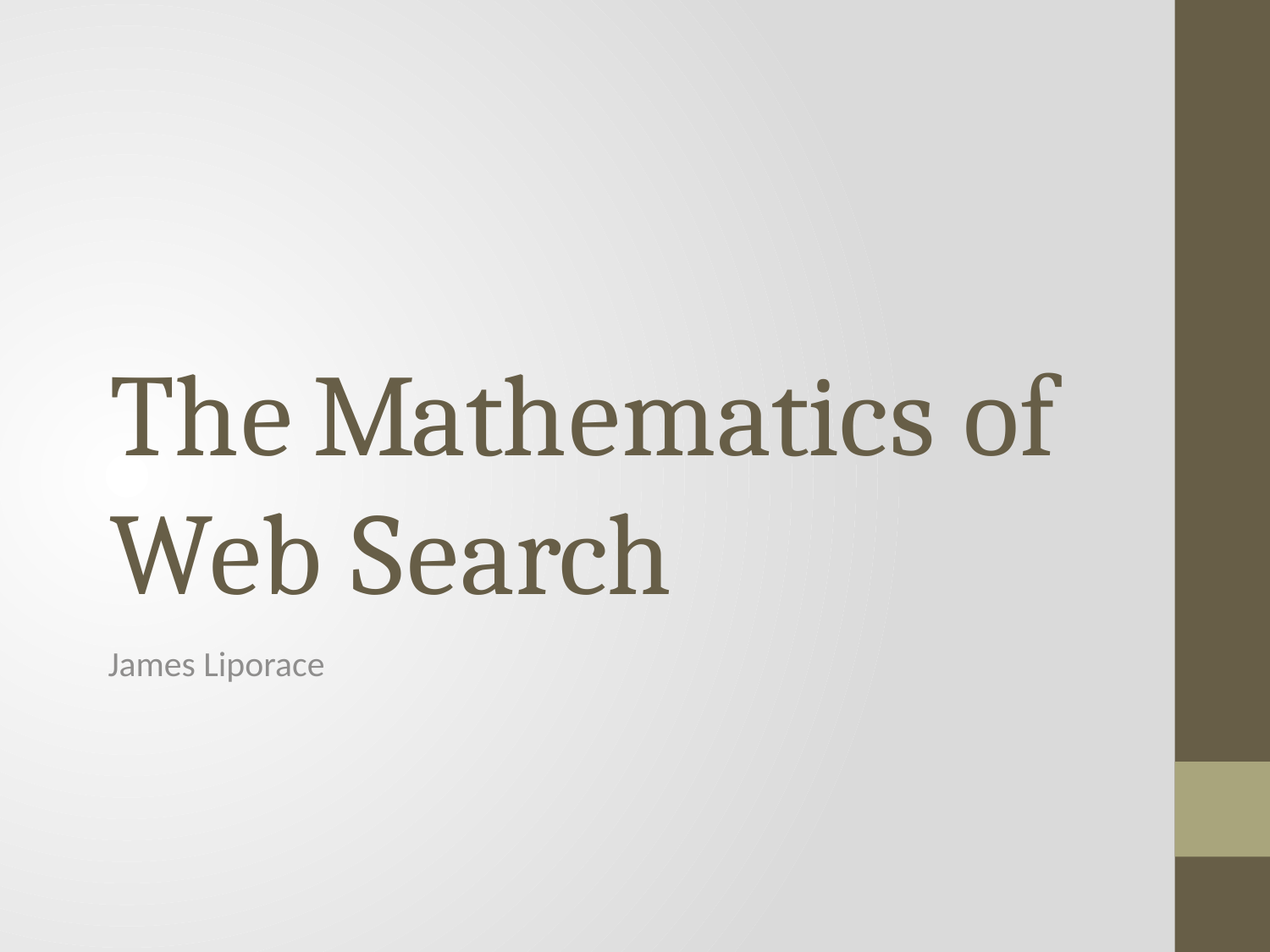

# The Mathematics of Web Search
James Liporace